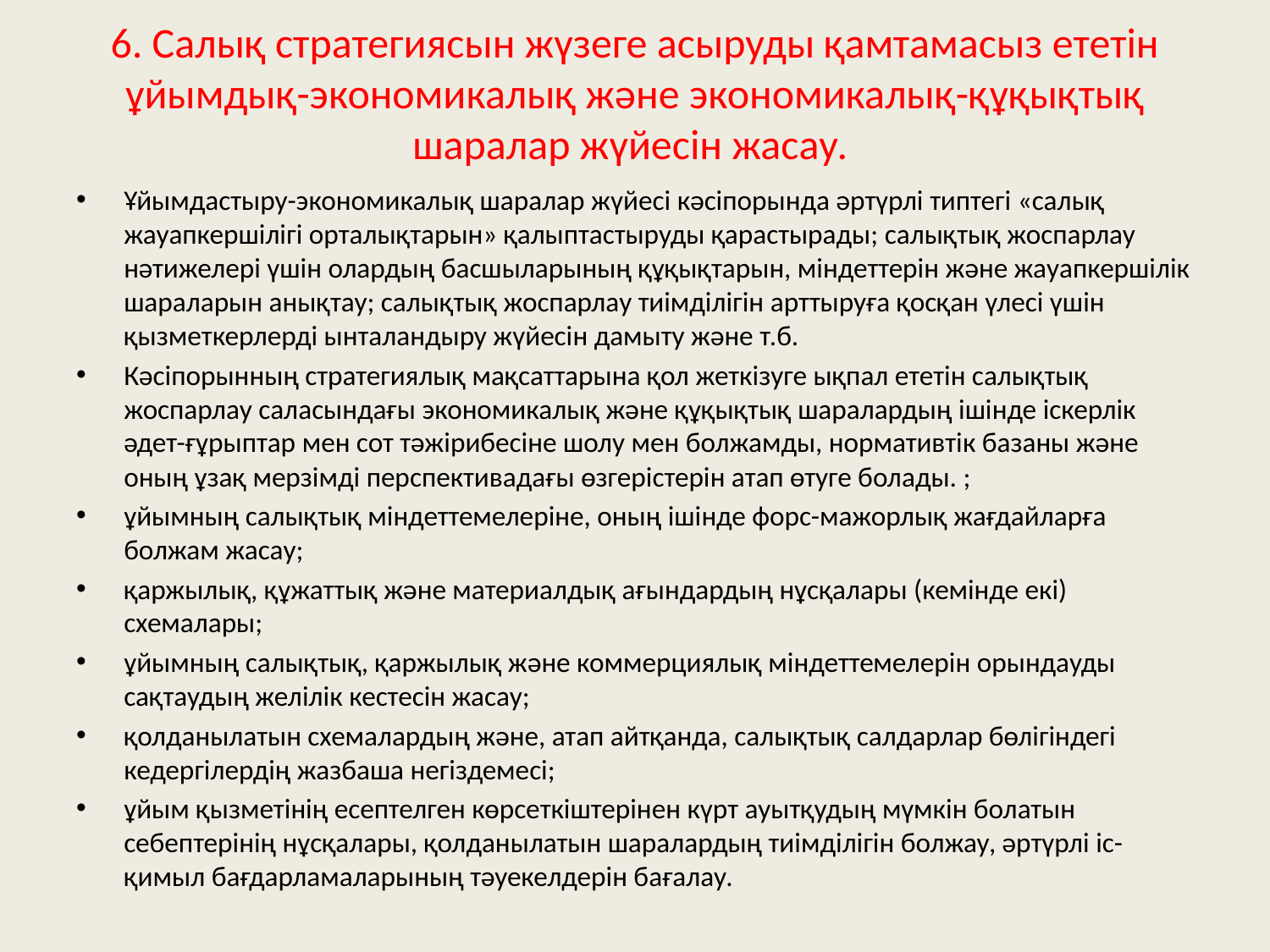

# 6. Салық стратегиясын жүзеге асыруды қамтамасыз ететін ұйымдық-экономикалық және экономикалық-құқықтық шаралар жүйесін жасау.
Ұйымдастыру-экономикалық шаралар жүйесі кәсіпорында әртүрлі типтегі «салық жауапкершілігі орталықтарын» қалыптастыруды қарастырады; салықтық жоспарлау нәтижелері үшін олардың басшыларының құқықтарын, міндеттерін және жауапкершілік шараларын анықтау; салықтық жоспарлау тиімділігін арттыруға қосқан үлесі үшін қызметкерлерді ынталандыру жүйесін дамыту және т.б.
Кәсіпорынның стратегиялық мақсаттарына қол жеткізуге ықпал ететін салықтық жоспарлау саласындағы экономикалық және құқықтық шаралардың ішінде іскерлік әдет-ғұрыптар мен сот тәжірибесіне шолу мен болжамды, нормативтік базаны және оның ұзақ мерзімді перспективадағы өзгерістерін атап өтуге болады. ;
ұйымның салықтық міндеттемелеріне, оның ішінде форс-мажорлық жағдайларға болжам жасау;
қаржылық, құжаттық және материалдық ағындардың нұсқалары (кемінде екі) схемалары;
ұйымның салықтық, қаржылық және коммерциялық міндеттемелерін орындауды сақтаудың желілік кестесін жасау;
қолданылатын схемалардың және, атап айтқанда, салықтық салдарлар бөлігіндегі кедергілердің жазбаша негіздемесі;
ұйым қызметінің есептелген көрсеткіштерінен күрт ауытқудың мүмкін болатын себептерінің нұсқалары, қолданылатын шаралардың тиімділігін болжау, әртүрлі іс-қимыл бағдарламаларының тәуекелдерін бағалау.